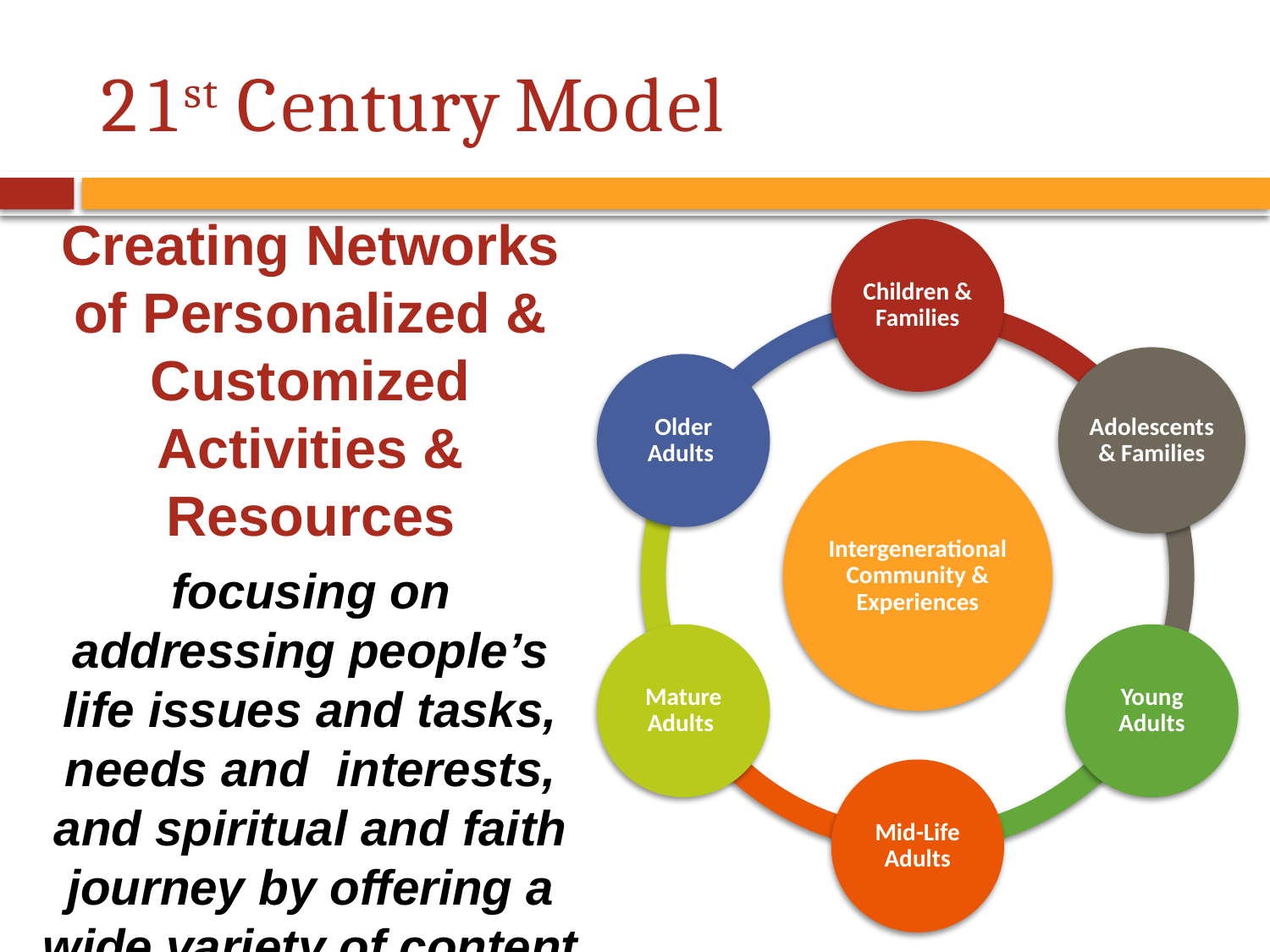

# 21st Century Model
Creating Networks of Personalized & Customized Activities & Resources
focusing on addressing people’s life issues and tasks, needs and  interests, and spiritual and faith journey by offering a wide variety of content and experiences

Intergenerational Community & Experiences
Children & Families
Adolescents & Families
Young Adults
Mid-Life Adults
Mature Adults
Older Adults